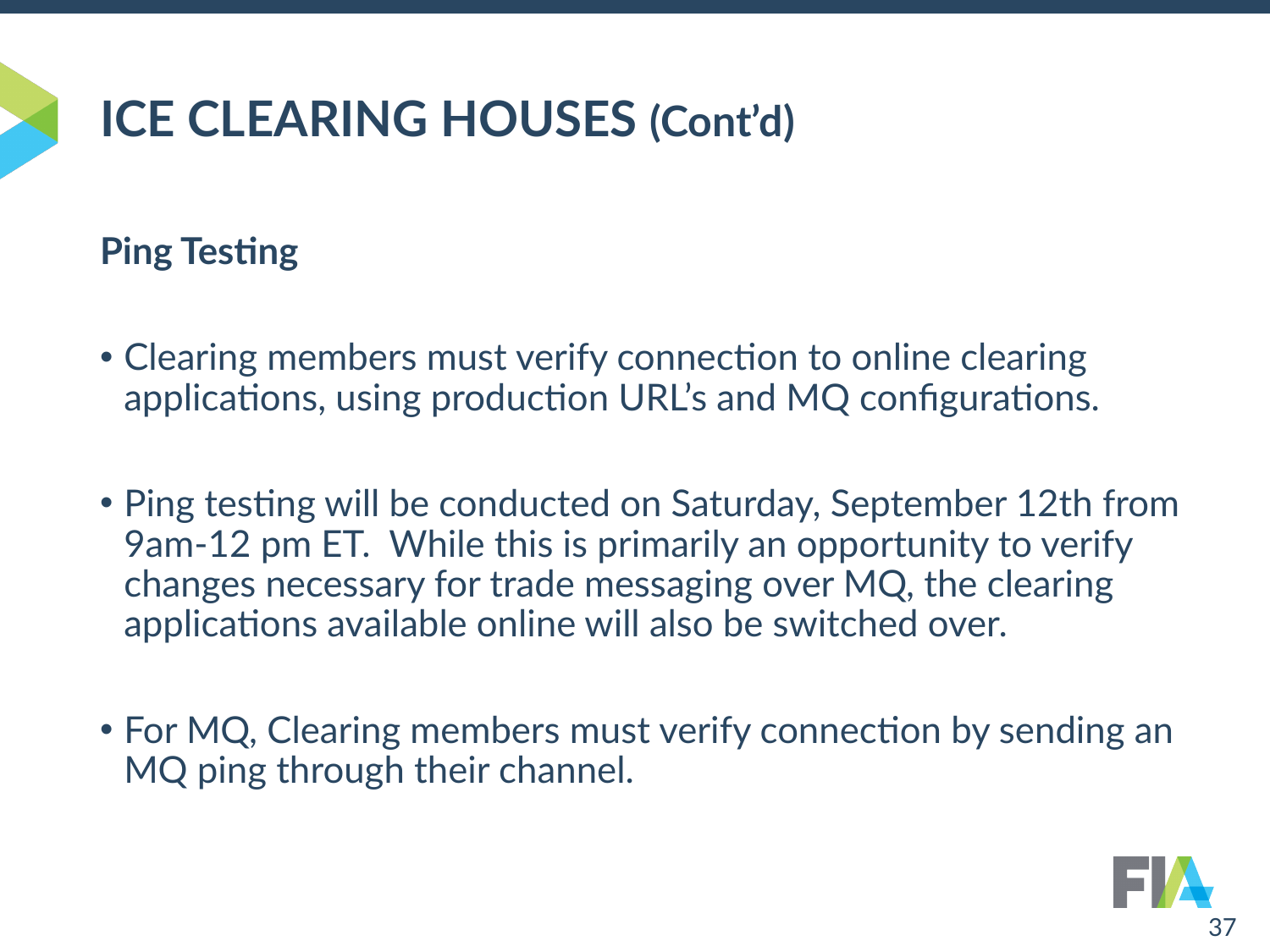

# ICE CLEARING HOUSES (Cont’d)
Ping Testing

Clearing members must verify connection to online clearing applications, using production URL’s and MQ configurations.

Ping testing will be conducted on Saturday, September 12th from 9am-12 pm ET.  While this is primarily an opportunity to verify changes necessary for trade messaging over MQ, the clearing applications available online will also be switched over.

For MQ, Clearing members must verify connection by sending an MQ ping through their channel.